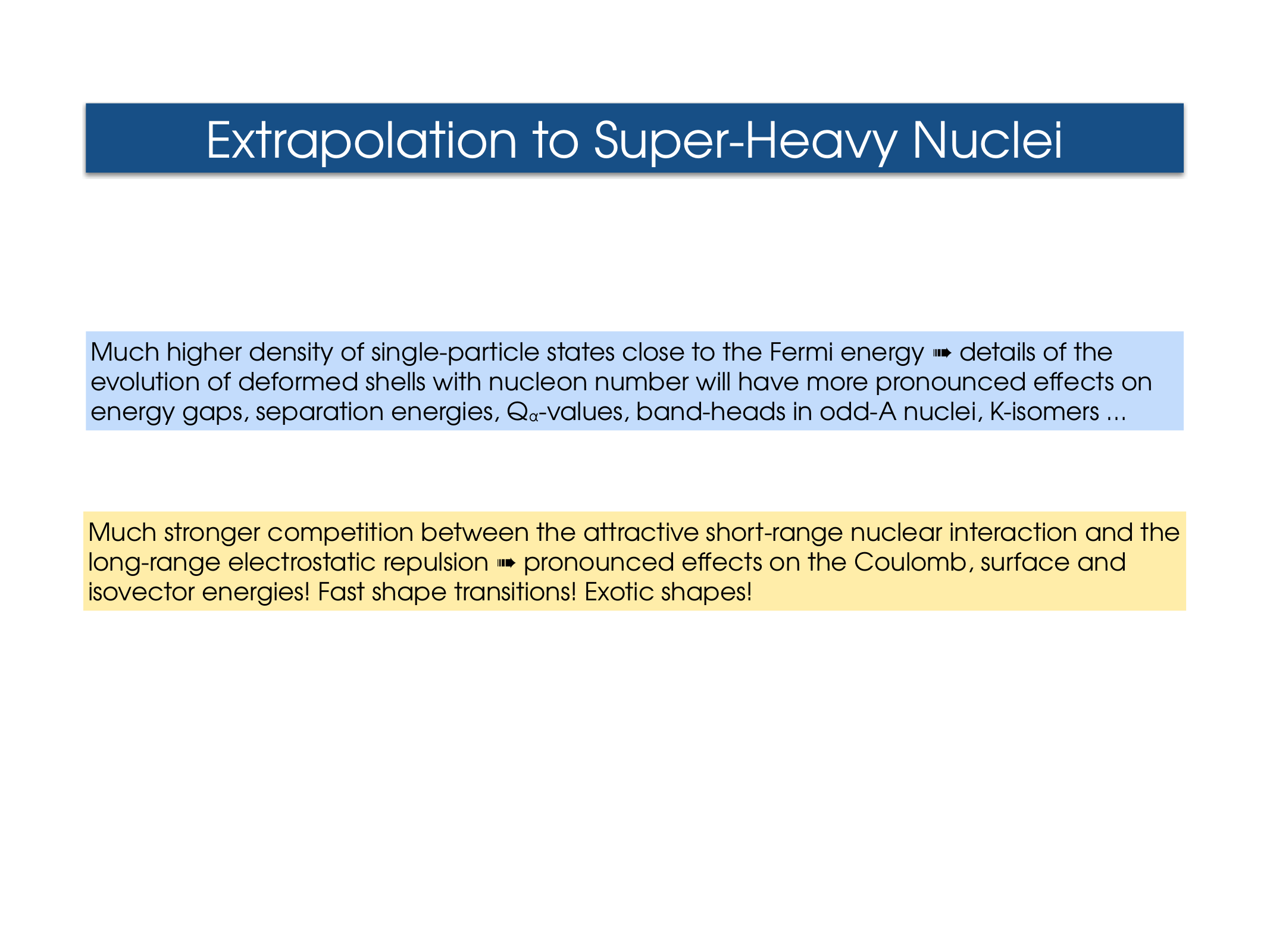

Extrapolation to Super-Heavy Nuclei
Much higher density of single-particle states close to the Fermi energy ➠ details of the evolution of deformed shells with nucleon number will have more pronounced effects on energy gaps, separation energies, Qα-values, band-heads in odd-A nuclei, K-isomers …
Much stronger competition between the attractive short-range nuclear interaction and the long-range electrostatic repulsion ➠ pronounced effects on the Coulomb, surface and isovector energies! Fast shape transitions! Exotic shapes!